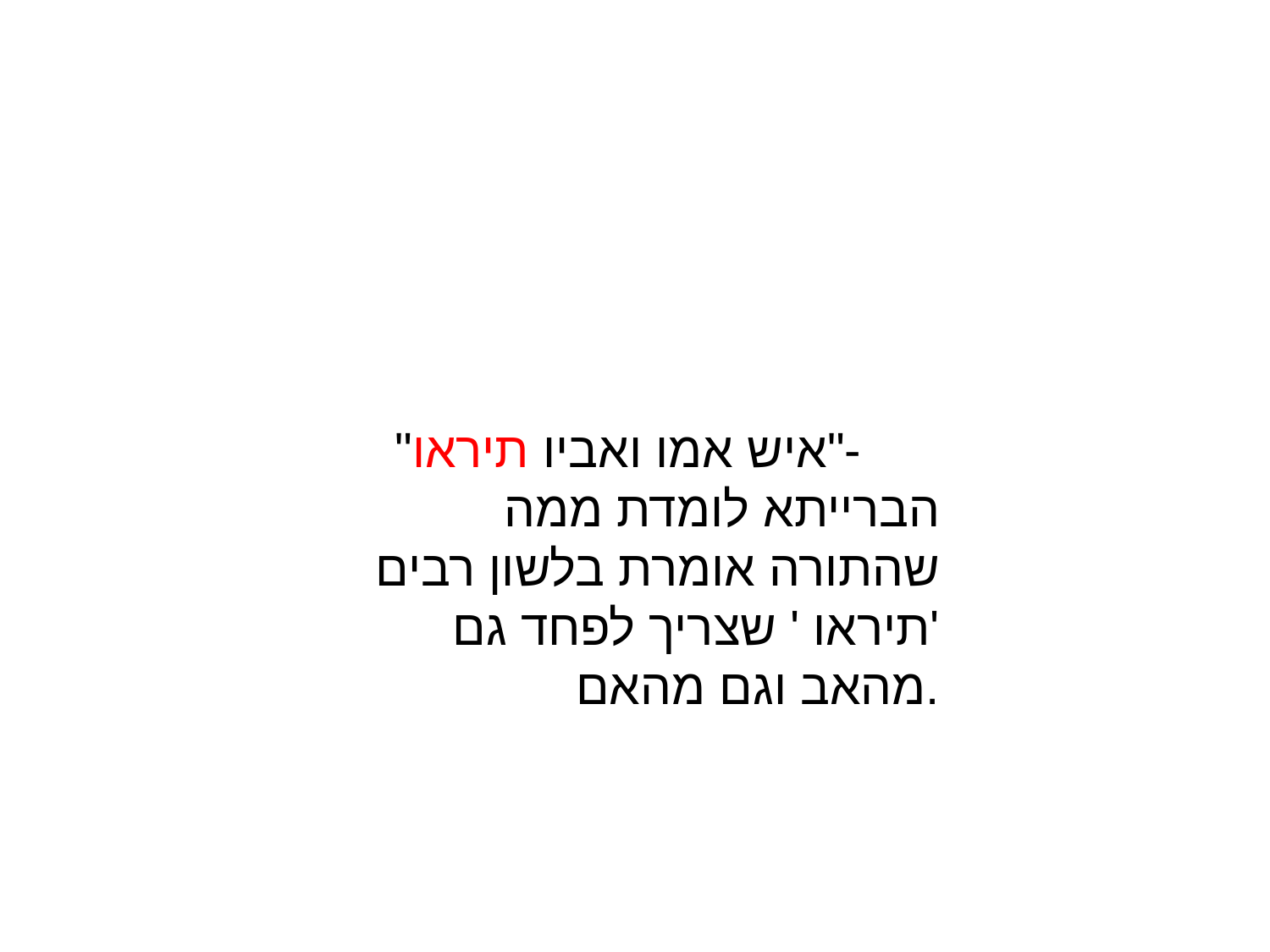

"איש אמו ואביו תיראו"-
הברייתא לומדת ממה שהתורה אומרת בלשון רבים 'תיראו ' שצריך לפחד גם מהאב וגם מהאם.